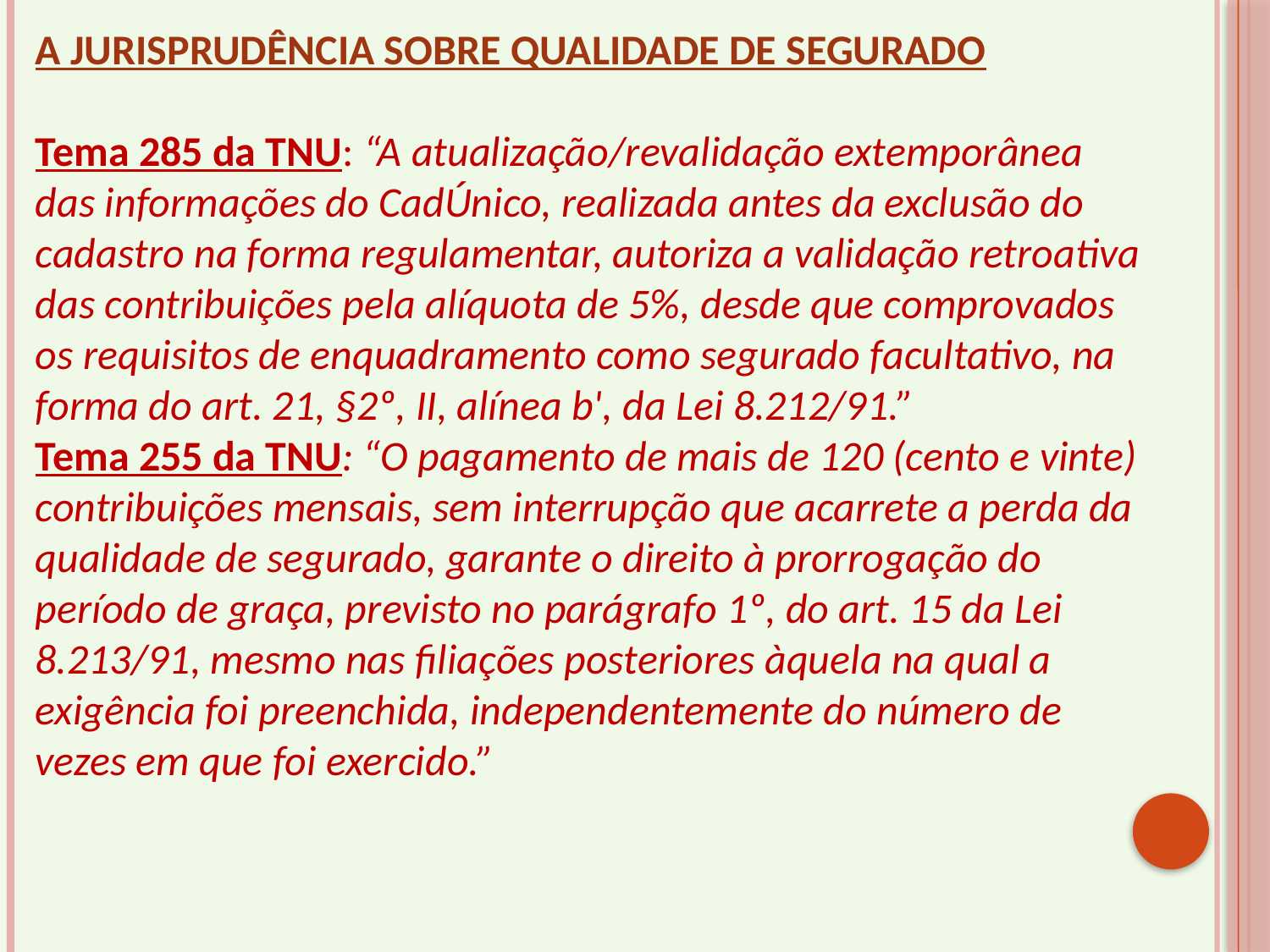

A JURISPRUDÊNCIA SOBRE QUALIDADE DE SEGURADO

Tema 285 da TNU: “A atualização/revalidação extemporânea das informações do CadÚnico, realizada antes da exclusão do cadastro na forma regulamentar, autoriza a validação retroativa das contribuições pela alíquota de 5%, desde que comprovados os requisitos de enquadramento como segurado facultativo, na forma do art. 21, §2º, II, alínea b', da Lei 8.212/91.”
Tema 255 da TNU: “O pagamento de mais de 120 (cento e vinte) contribuições mensais, sem interrupção que acarrete a perda da qualidade de segurado, garante o direito à prorrogação do período de graça, previsto no parágrafo 1º, do art. 15 da Lei 8.213/91, mesmo nas filiações posteriores àquela na qual a exigência foi preenchida, independentemente do número de vezes em que foi exercido.”